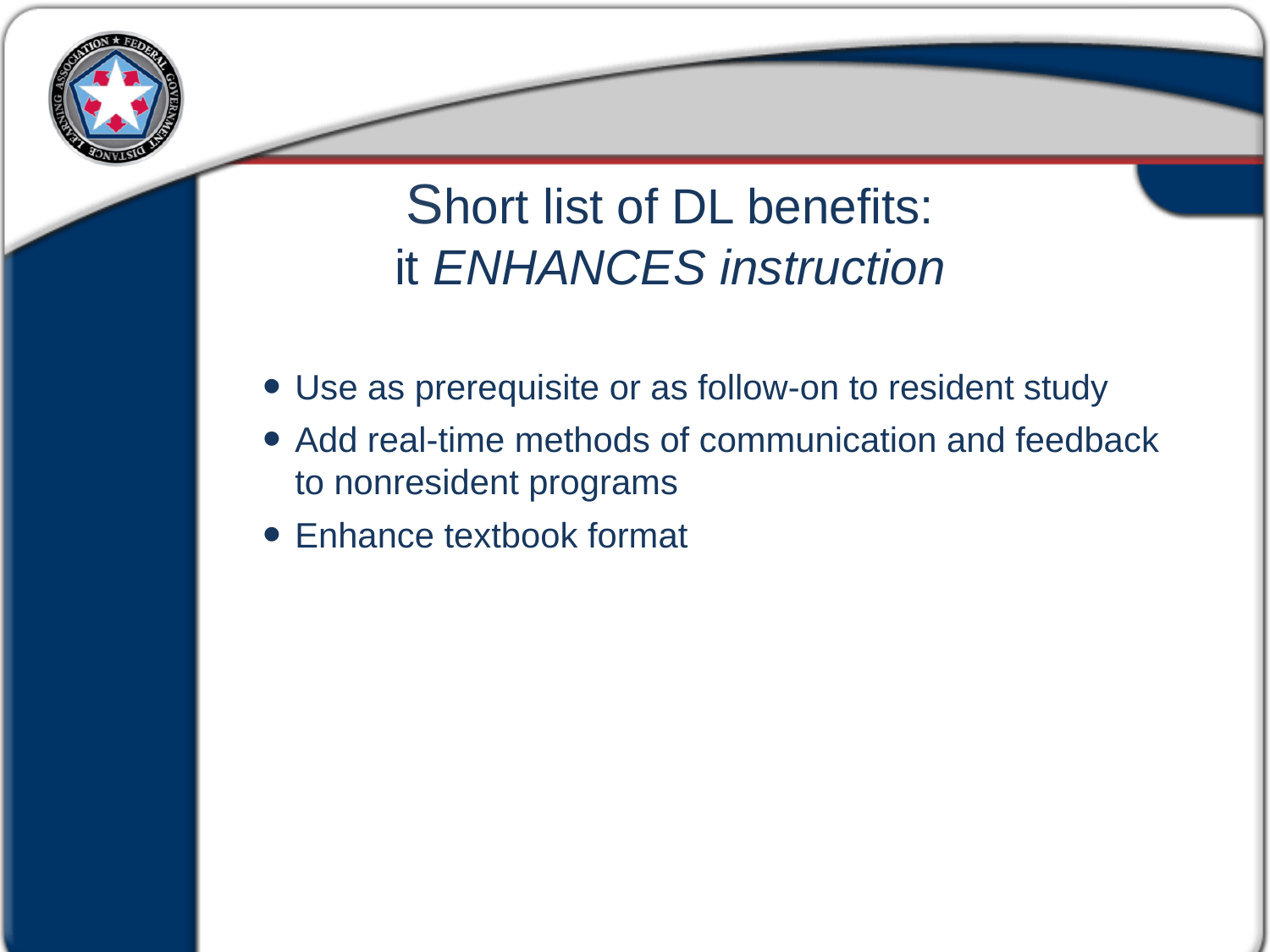

Short list of DL benefits:
it ENHANCES instruction
Use as prerequisite or as follow-on to resident study
Add real-time methods of communication and feedback to nonresident programs
Enhance textbook format